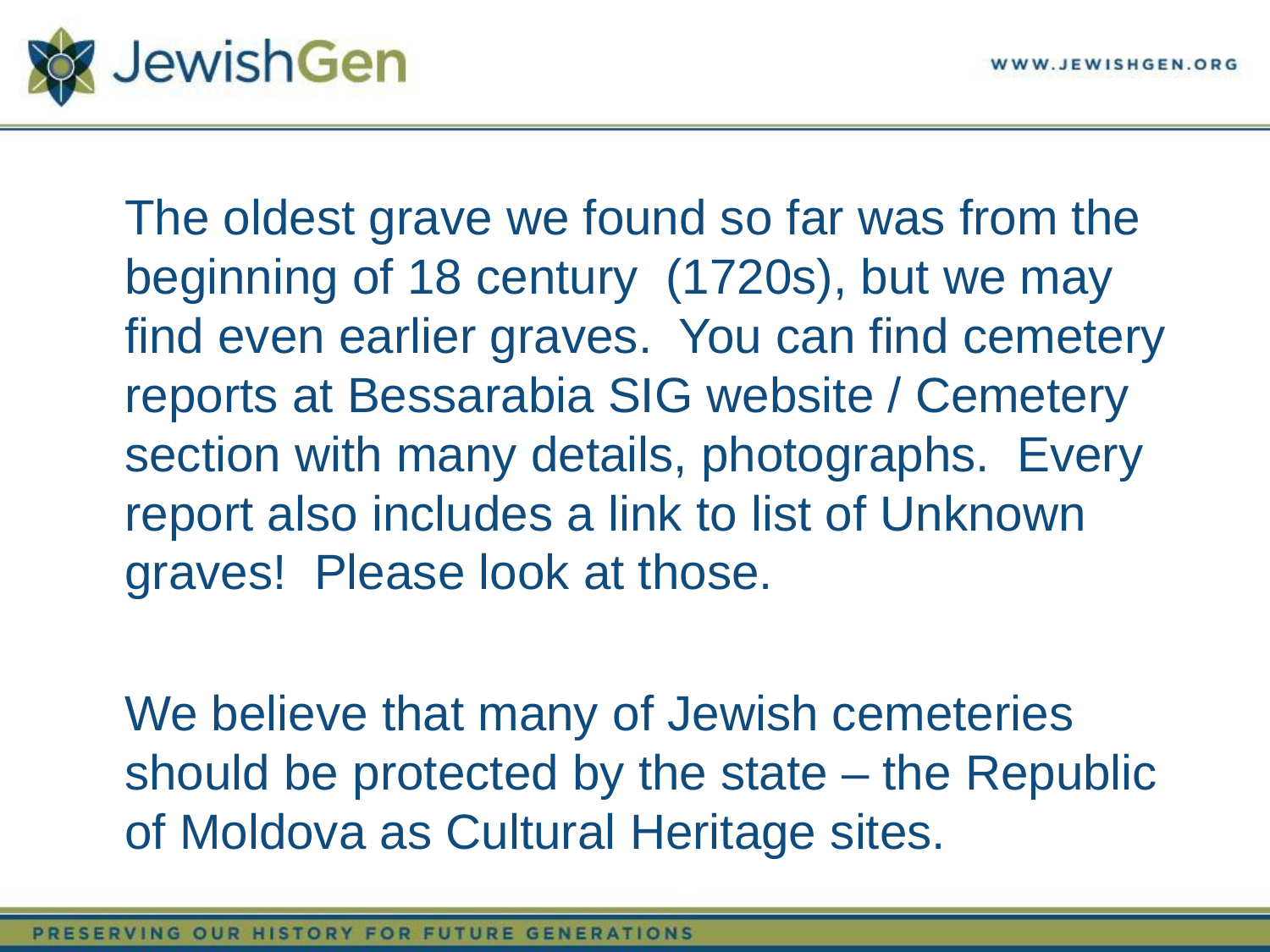

The oldest grave we found so far was from the beginning of 18 century  (1720s), but we may find even earlier graves.  You can find cemetery reports at Bessarabia SIG website / Cemetery section with many details, photographs.  Every report also includes a link to list of Unknown graves!  Please look at those.

We believe that many of Jewish cemeteries should be protected by the state – the Republic of Moldova as Cultural Heritage sites.